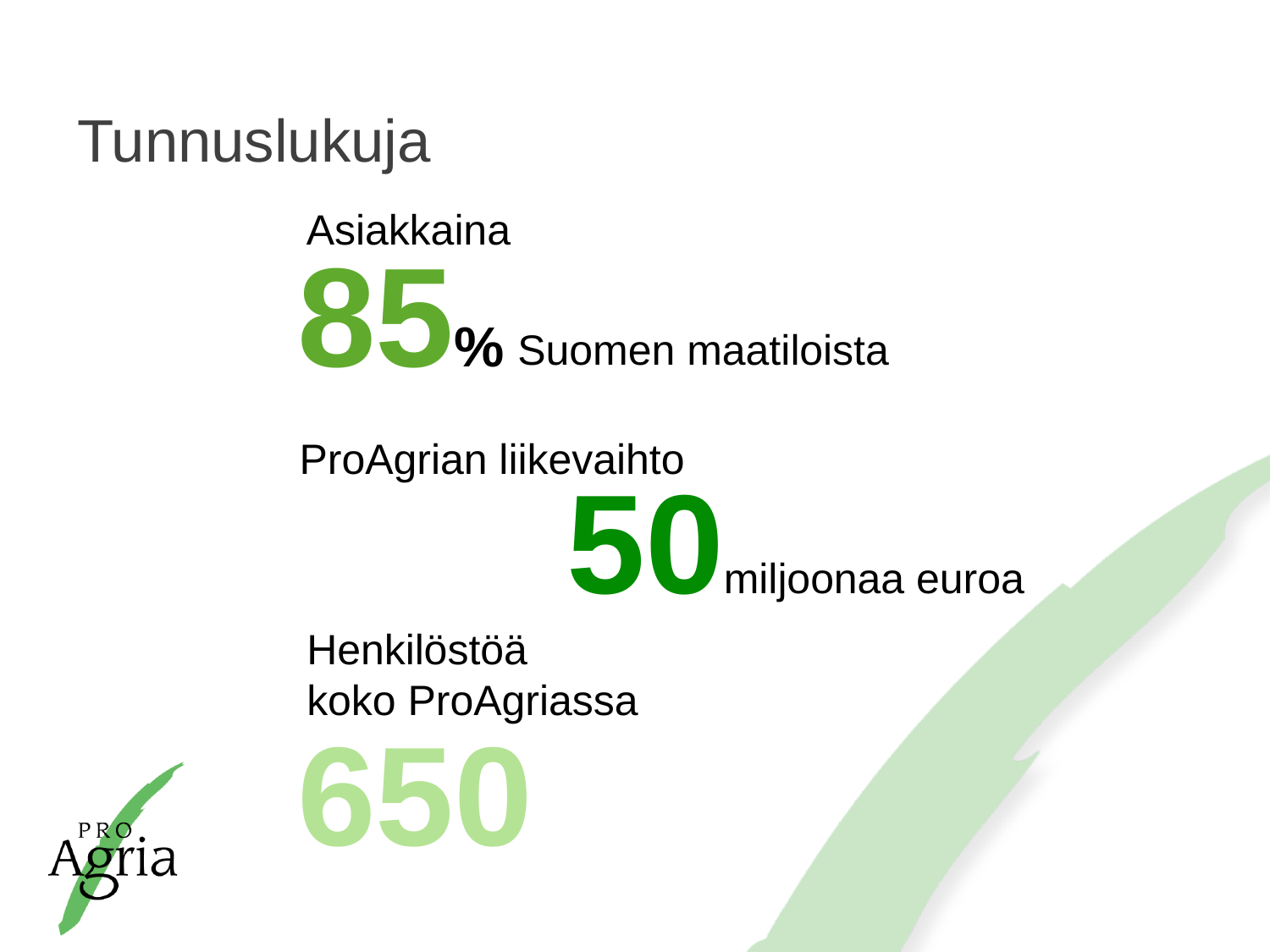

# Tunnuslukuja
Asiakkaina
85%
Suomen maatiloista
ProAgrian liikevaihto
50miljoonaa euroa
Henkilöstöä
koko ProAgriassa
650